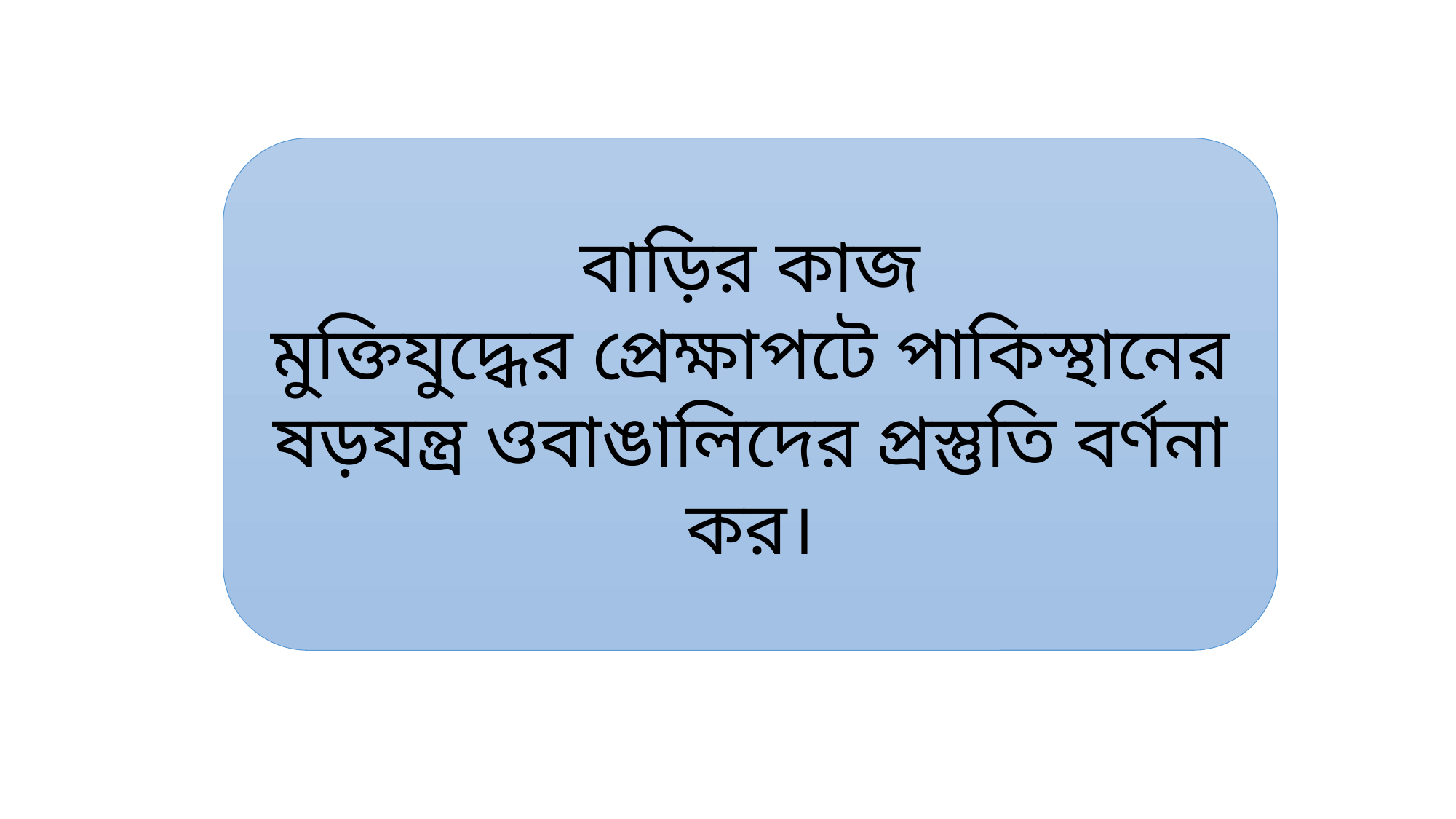

বাড়ির কাজ
মুক্তিযুদ্ধের প্রেক্ষাপটে পাকিস্থানের ষড়যন্ত্র ওবাঙালিদের প্রস্তুতি বর্ণনা কর।